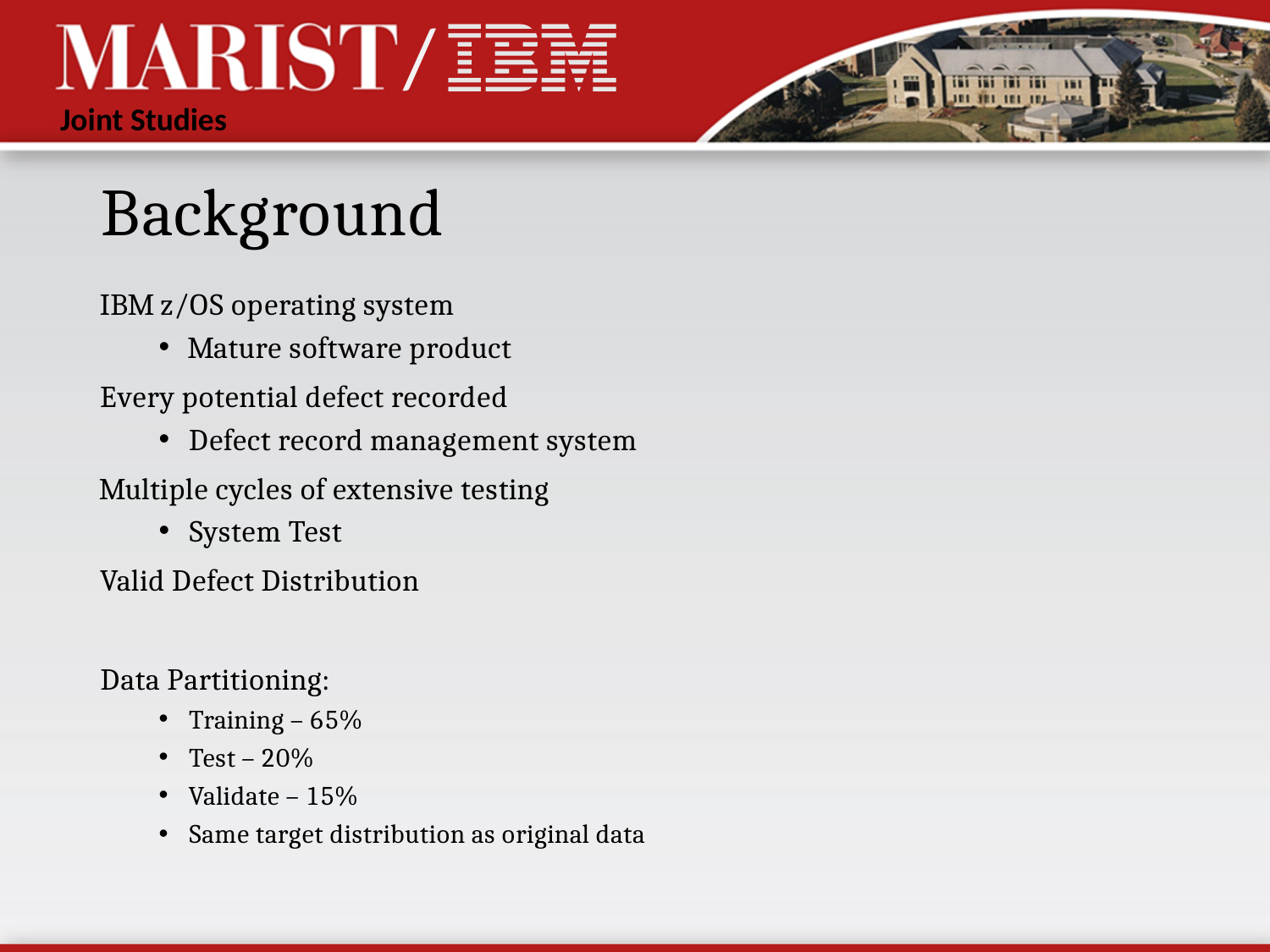

# Background
IBM z/OS operating system
Mature software product
Every potential defect recorded
Defect record management system
Multiple cycles of extensive testing
System Test
Valid Defect Distribution

Data Partitioning:
Training – 65%
Test – 20%
Validate – 15%
Same target distribution as original data